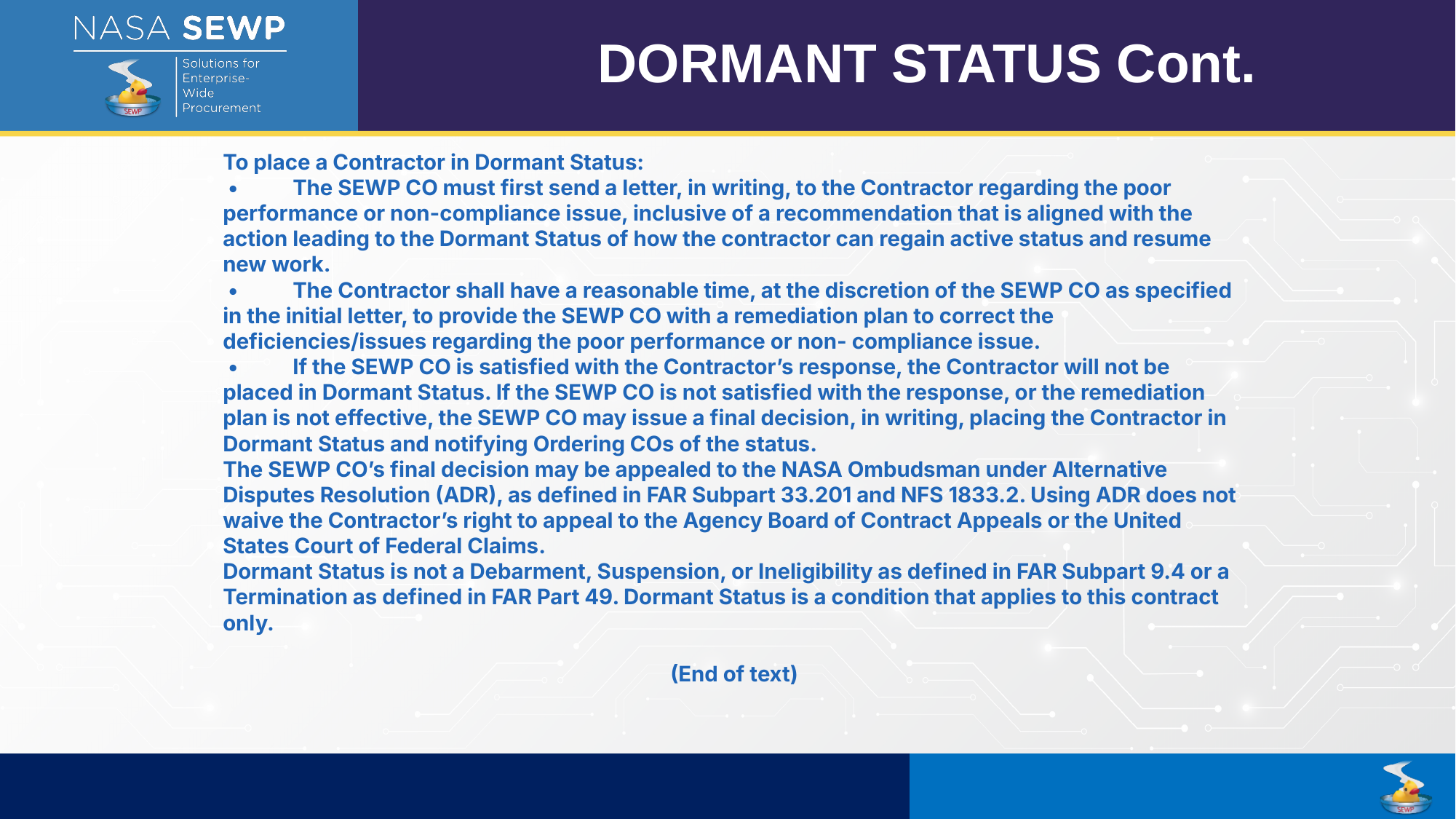

DORMANT STATUS Cont.
To place a Contractor in Dormant Status:
 •	The SEWP CO must first send a letter, in writing, to the Contractor regarding the poor performance or non-compliance issue, inclusive of a recommendation that is aligned with the action leading to the Dormant Status of how the contractor can regain active status and resume new work.
 •	The Contractor shall have a reasonable time, at the discretion of the SEWP CO as specified in the initial letter, to provide the SEWP CO with a remediation plan to correct the deficiencies/issues regarding the poor performance or non- compliance issue.
 •	If the SEWP CO is satisfied with the Contractor’s response, the Contractor will not be placed in Dormant Status. If the SEWP CO is not satisfied with the response, or the remediation plan is not effective, the SEWP CO may issue a final decision, in writing, placing the Contractor in Dormant Status and notifying Ordering COs of the status.
The SEWP CO’s final decision may be appealed to the NASA Ombudsman under Alternative Disputes Resolution (ADR), as defined in FAR Subpart 33.201 and NFS 1833.2. Using ADR does not waive the Contractor’s right to appeal to the Agency Board of Contract Appeals or the United States Court of Federal Claims.
Dormant Status is not a Debarment, Suspension, or Ineligibility as defined in FAR Subpart 9.4 or a Termination as defined in FAR Part 49. Dormant Status is a condition that applies to this contract only.

(End of text)